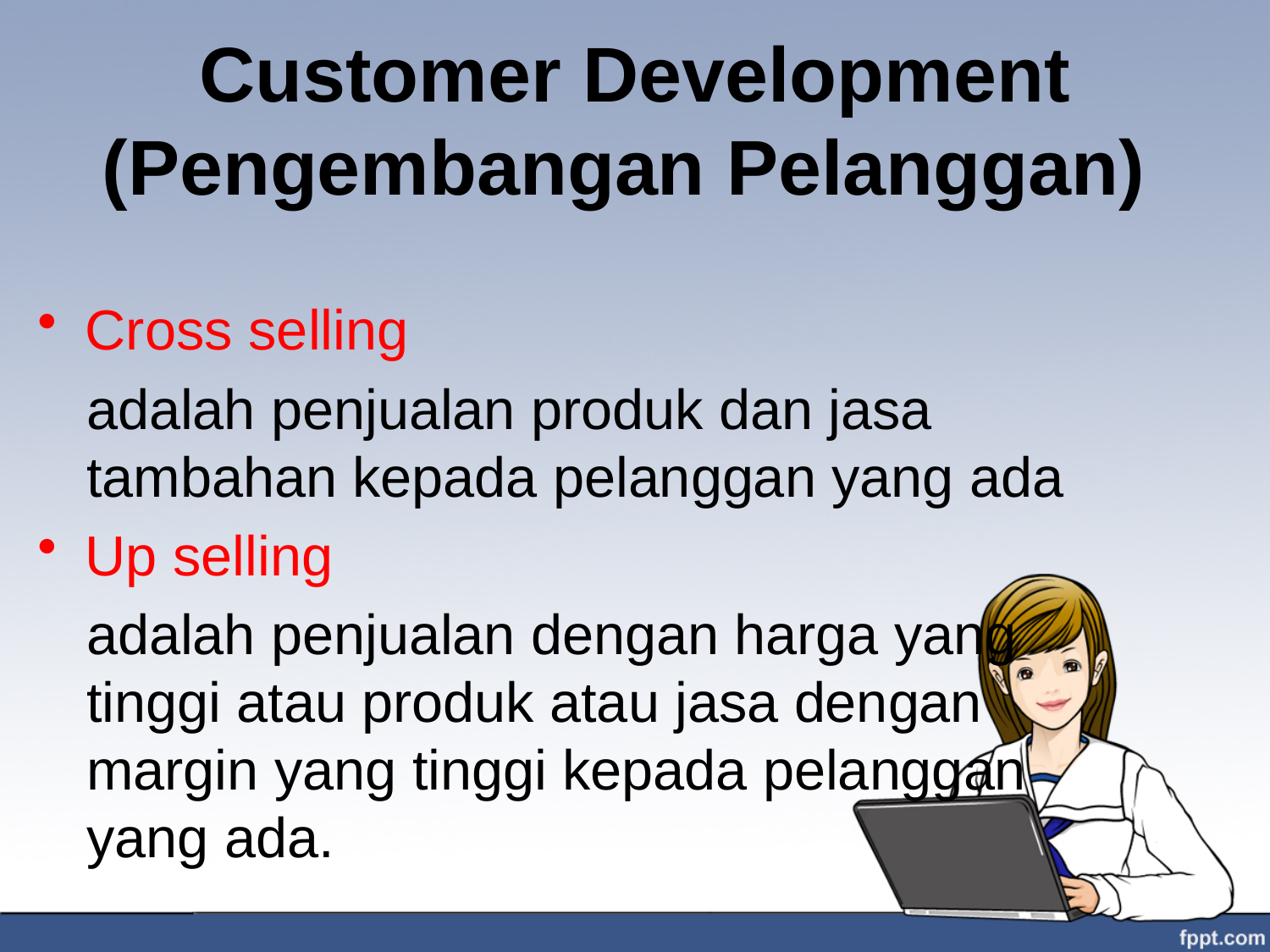

# Customer Development (Pengembangan Pelanggan)
Cross selling
adalah penjualan produk dan jasa tambahan kepada pelanggan yang ada
Up selling
adalah penjualan dengan harga yang tinggi atau produk atau jasa dengan margin yang tinggi kepada pelanggan yang ada.